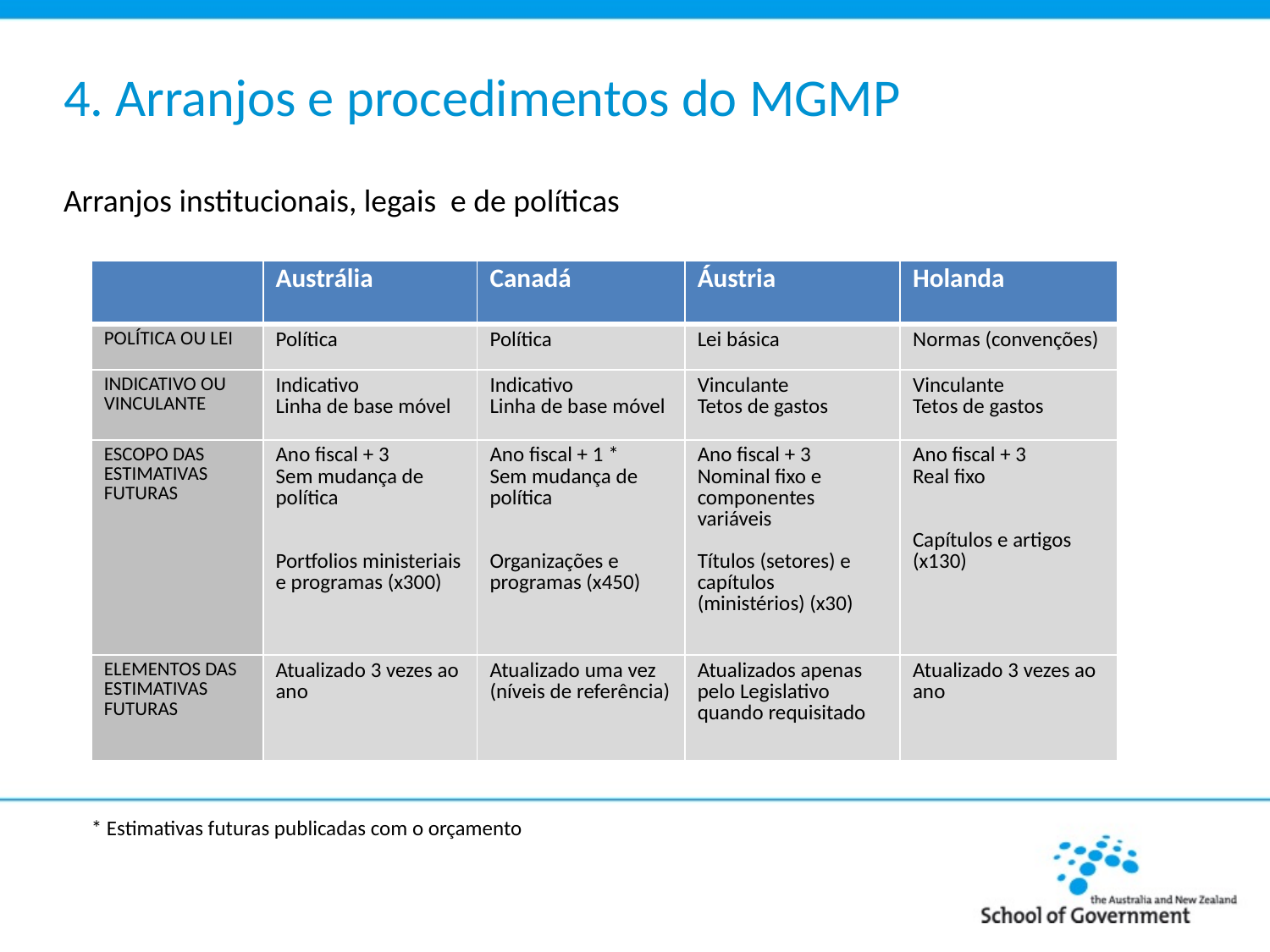

# 4. Arranjos e procedimentos do MGMP
Arranjos institucionais, legais  e de políticas
|  | Austrália | Canadá | Áustria | Holanda |
| --- | --- | --- | --- | --- |
| POLÍTICA OU LEI | Política | Política | Lei básica | Normas (convenções) |
| INDICATIVO OU VINCULANTE | Indicativo Linha de base móvel | Indicativo Linha de base móvel | Vinculante Tetos de gastos | Vinculante Tetos de gastos |
| ESCOPO DAS ESTIMATIVAS FUTURAS | Ano fiscal + 3 Sem mudança de política Portfolios ministeriais e programas (x300) | Ano fiscal + 1 \* Sem mudança de política Organizações e programas (x450) | Ano fiscal + 3 Nominal fixo e componentes variáveis Títulos (setores) e capítulos (ministérios) (x30) | Ano fiscal + 3 Real fixo Capítulos e artigos (x130) |
| ELEMENTOS DAS ESTIMATIVAS FUTURAS | Atualizado 3 vezes ao ano | Atualizado uma vez (níveis de referência) | Atualizados apenas pelo Legislativo quando requisitado | Atualizado 3 vezes ao ano |
* Estimativas futuras publicadas com o orçamento